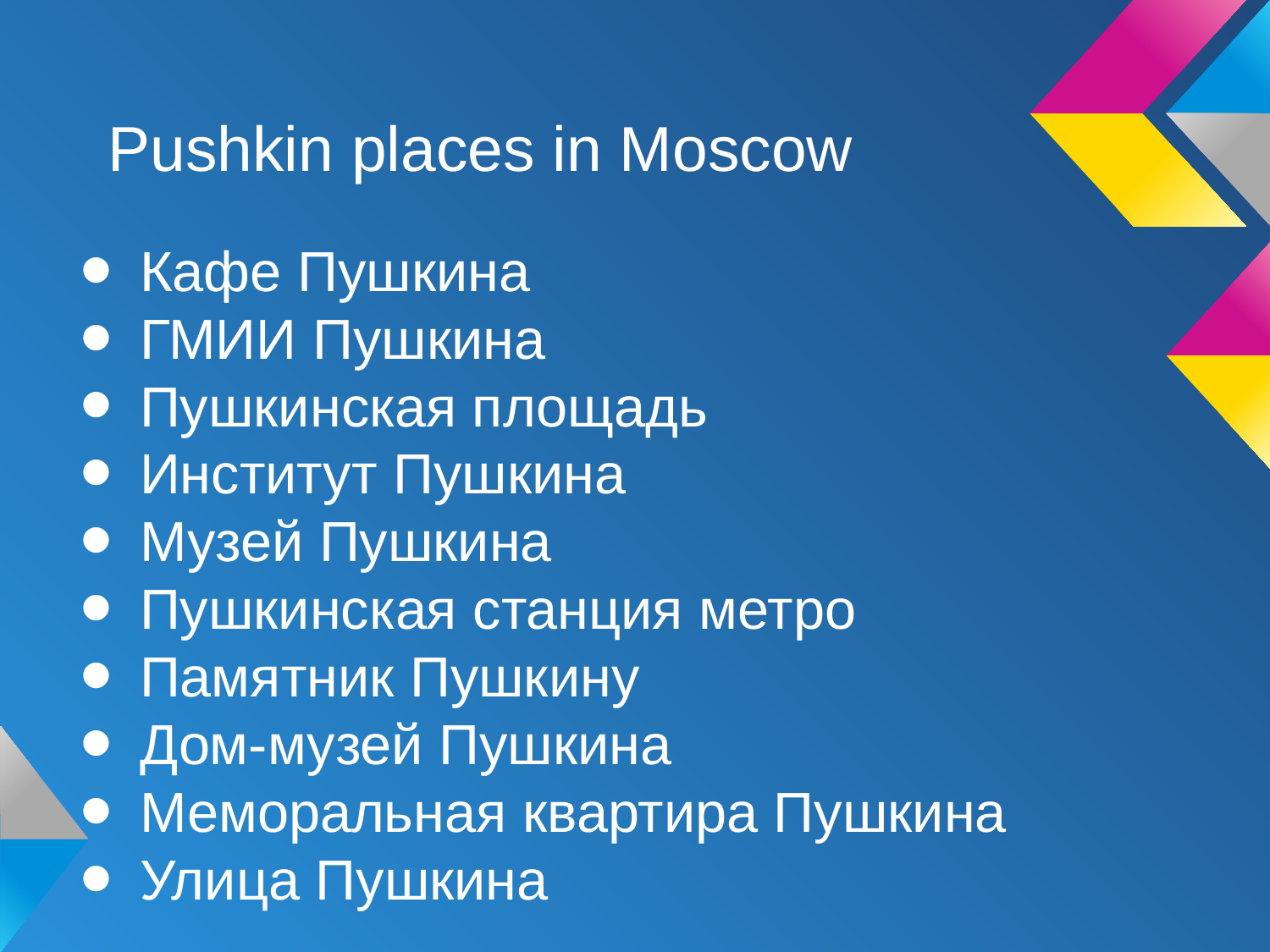

# Pushkin places in Moscow
Кафе Пушкина
ГМИИ Пушкина
Пушкинская площадь
Институт Пушкина
Музей Пушкина
Пушкинская станция метро
Памятник Пушкину
Дом-музей Пушкина
Меморальная квартира Пушкина
Улица Пушкина